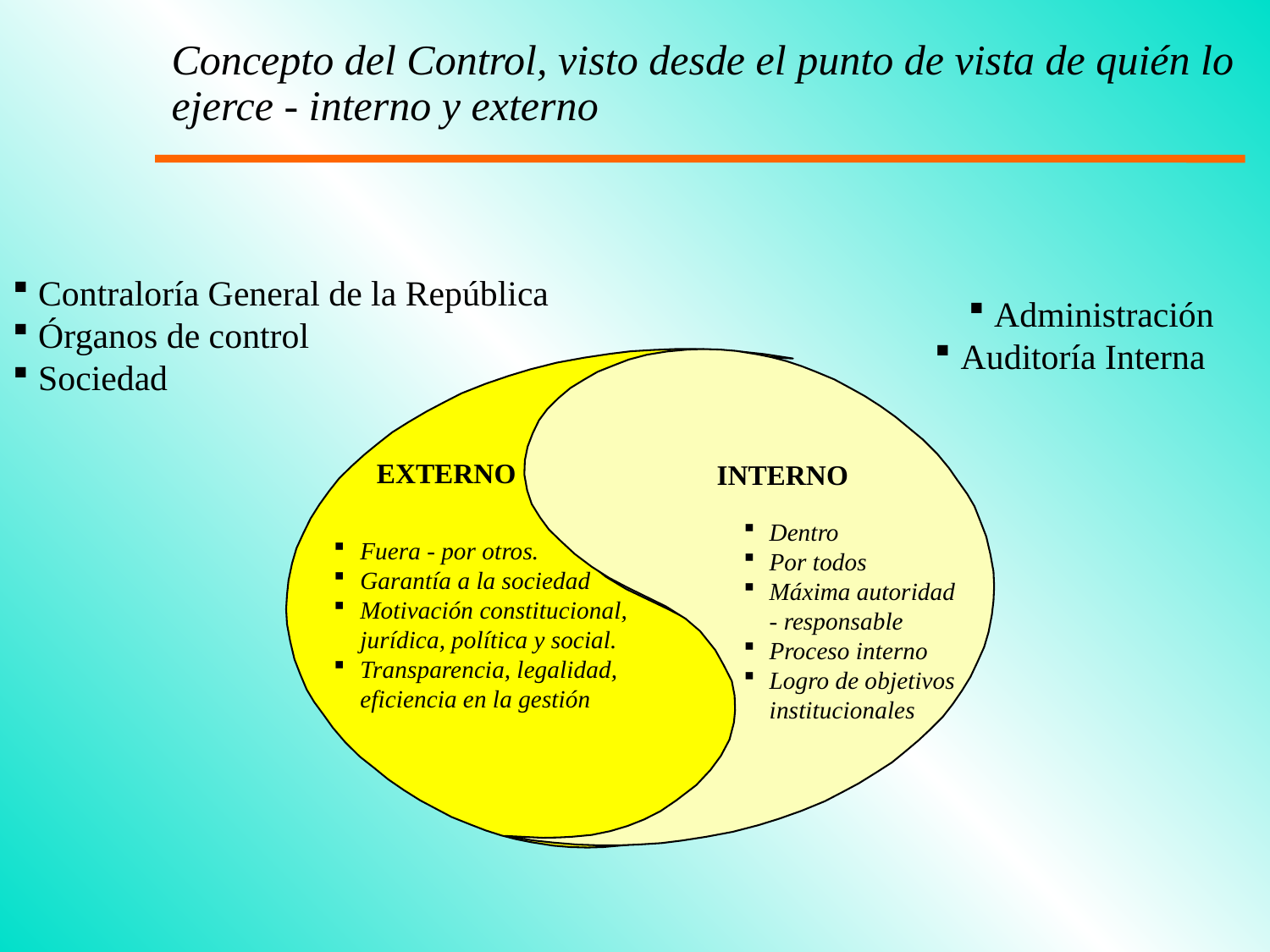

# Concepto del Control, visto desde el punto de vista de quién lo ejerce - interno y externo

Contraloría General de la República
Órganos de control
Sociedad
Administración
Auditoría Interna

EXTERNO
 INTERNO
Dentro
Por todos
Máxima autoridad
- responsable
Proceso interno
Logro de objetivos institucionales
Fuera - por otros.
Garantía a la sociedad
Motivación constitucional, jurídica, política y social.
Transparencia, legalidad, eficiencia en la gestión